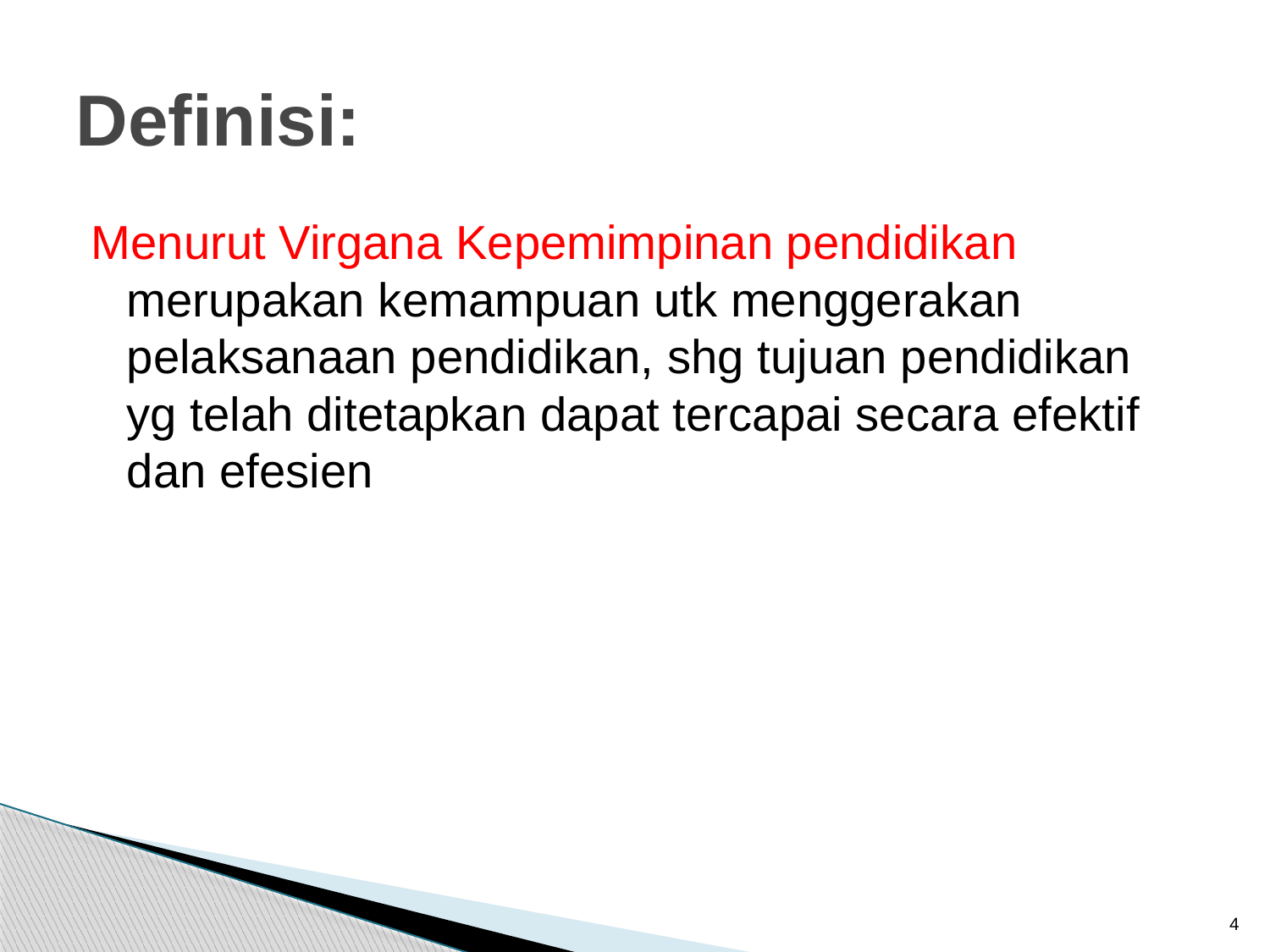

# Definisi:
Menurut Virgana Kepemimpinan pendidikan merupakan kemampuan utk menggerakan pelaksanaan pendidikan, shg tujuan pendidikan yg telah ditetapkan dapat tercapai secara efektif dan efesien
4